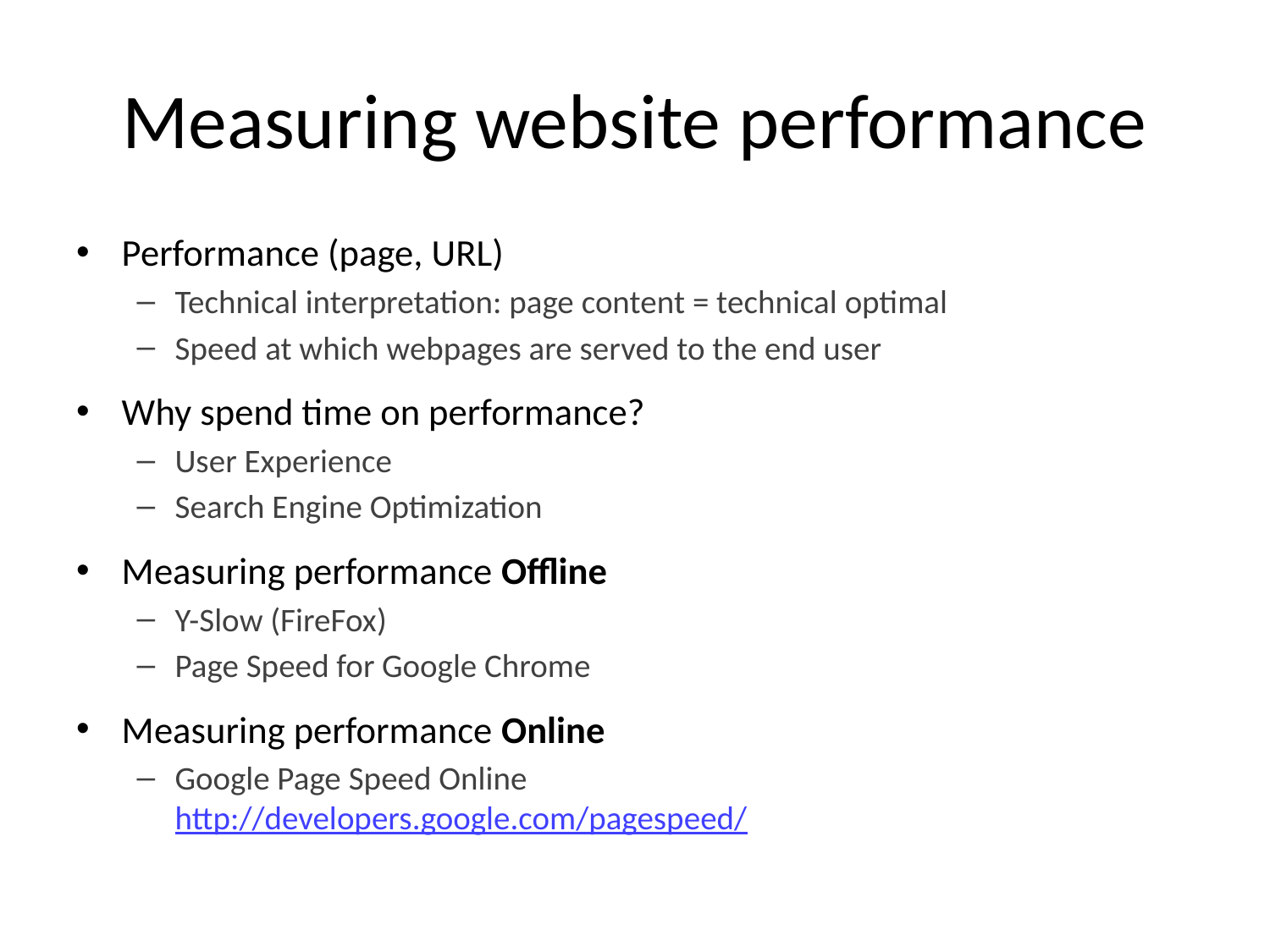

# Measuring website performance
Performance (page, URL)
Technical interpretation: page content = technical optimal
Speed at which webpages are served to the end user
Why spend time on performance?
User Experience
Search Engine Optimization
Measuring performance Offline
Y-Slow (FireFox)
Page Speed for Google Chrome
Measuring performance Online
Google Page Speed Online
http://developers.google.com/pagespeed/